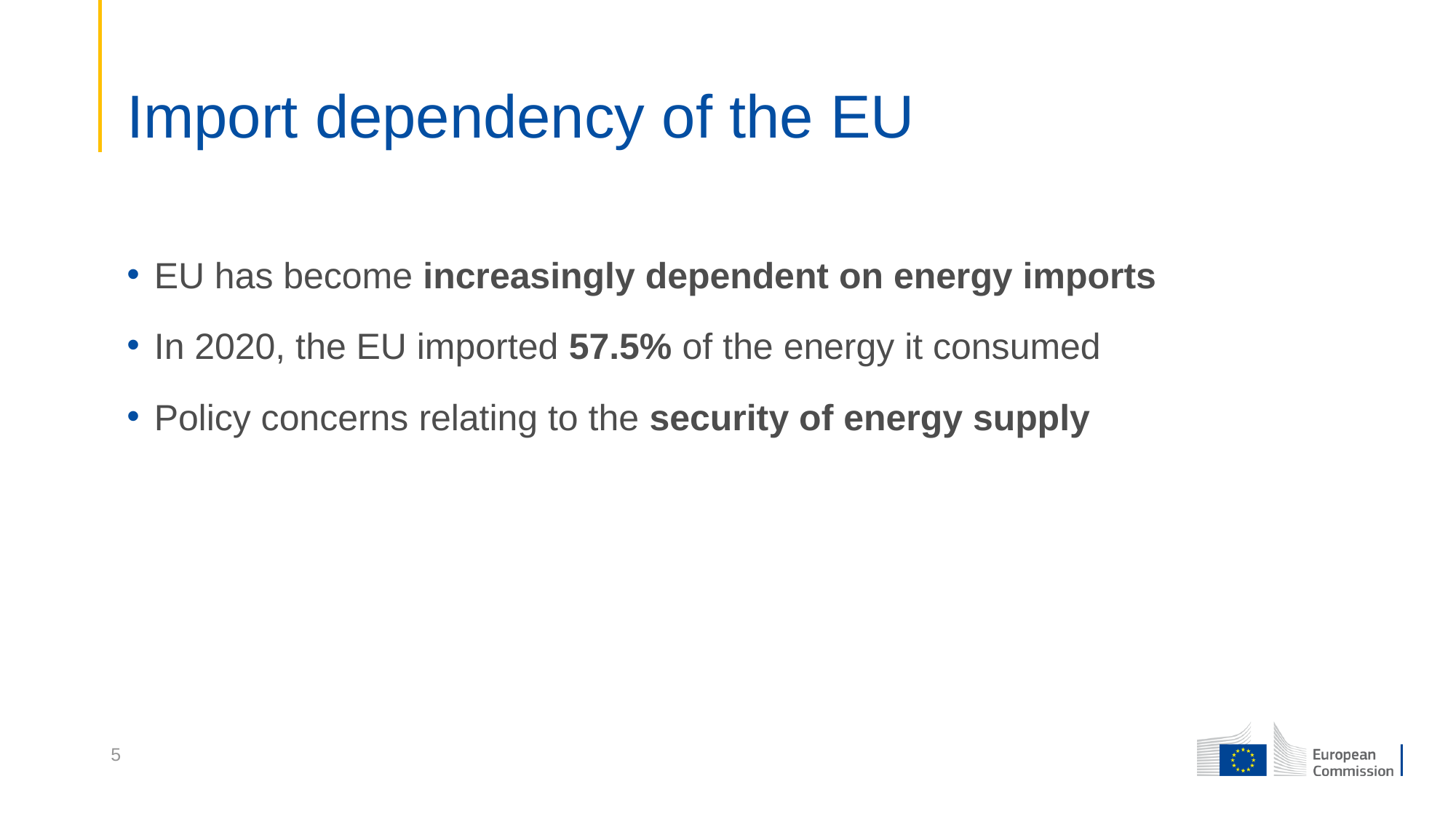

# Import dependency of the EU
EU has become increasingly dependent on energy imports
In 2020, the EU imported 57.5% of the energy it consumed
Policy concerns relating to the security of energy supply
5